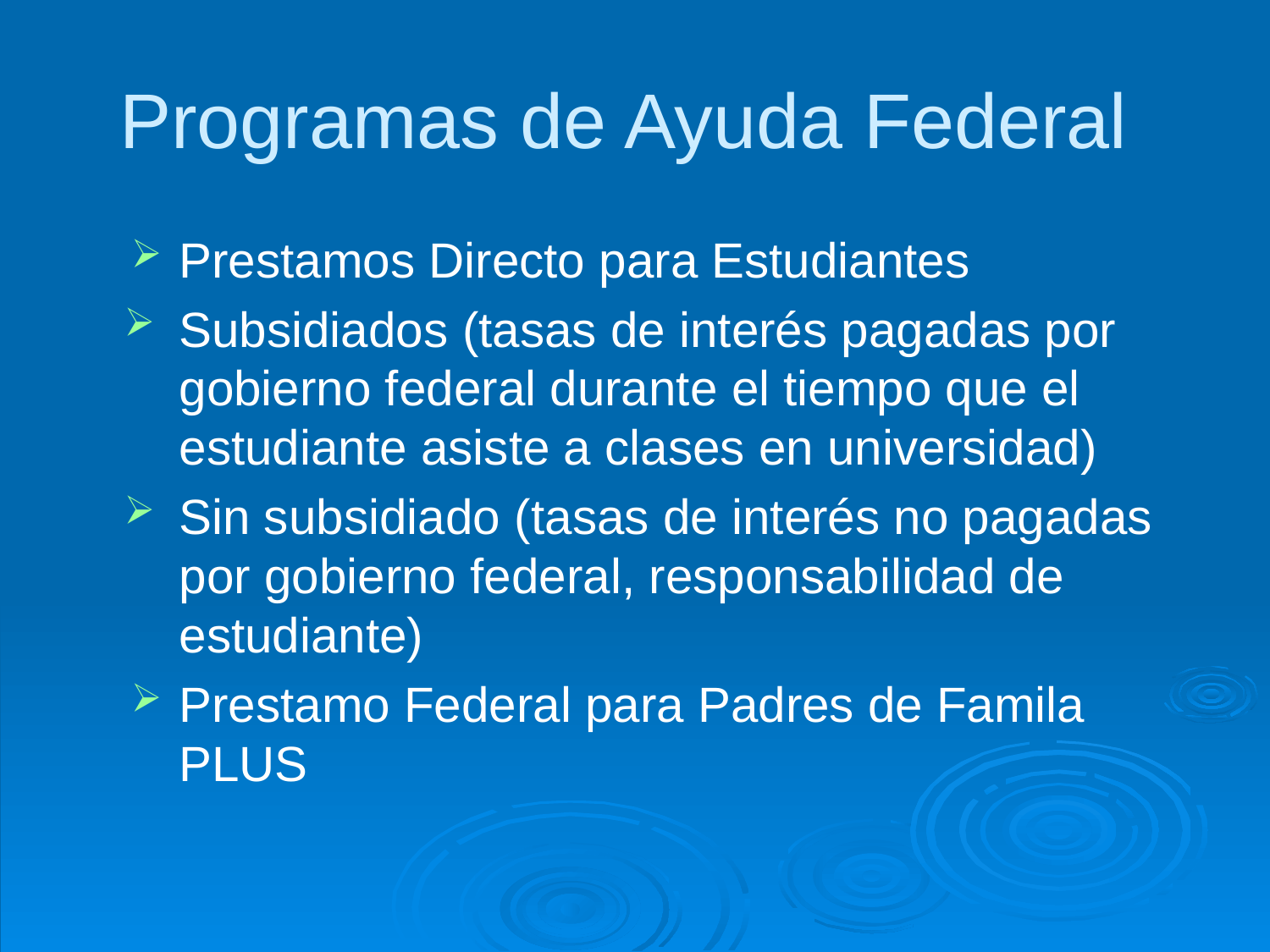

# Programas de Ayuda Federal
Prestamos Directo para Estudiantes
Subsidiados (tasas de interés pagadas por gobierno federal durante el tiempo que el estudiante asiste a clases en universidad)
Sin subsidiado (tasas de interés no pagadas por gobierno federal, responsabilidad de estudiante)
Prestamo Federal para Padres de Famila PLUS